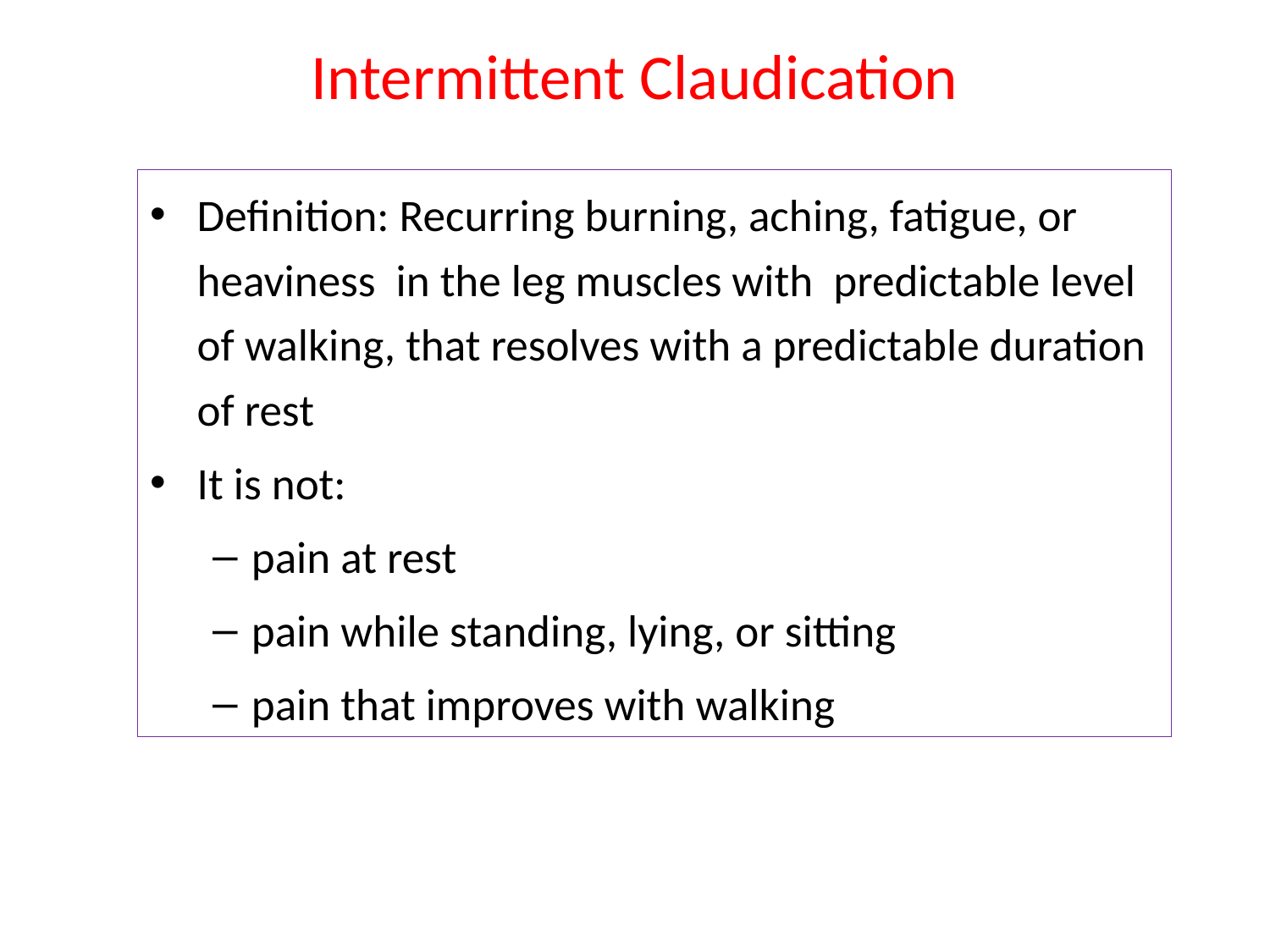

# Intermittent Claudication
Definition: Recurring burning, aching, fatigue, or heaviness  in the leg muscles with  predictable level of walking, that resolves with a predictable duration of rest
It is not:
pain at rest
pain while standing, lying, or sitting
pain that improves with walking